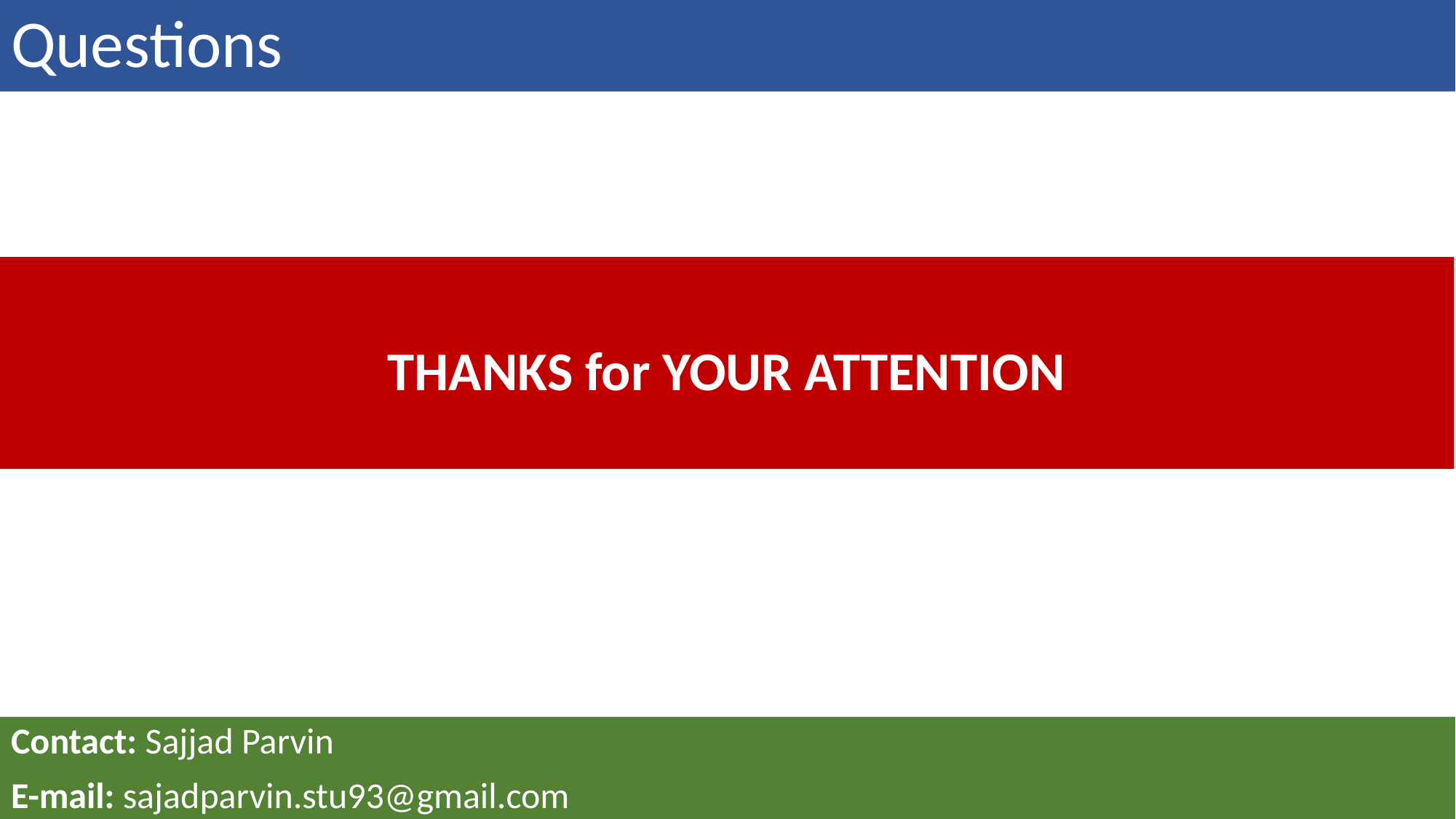

Questions

THANKS for YOUR ATTENTION
Contact: Sajjad Parvin
E-mail: sajadparvin.stu93@gmail.com